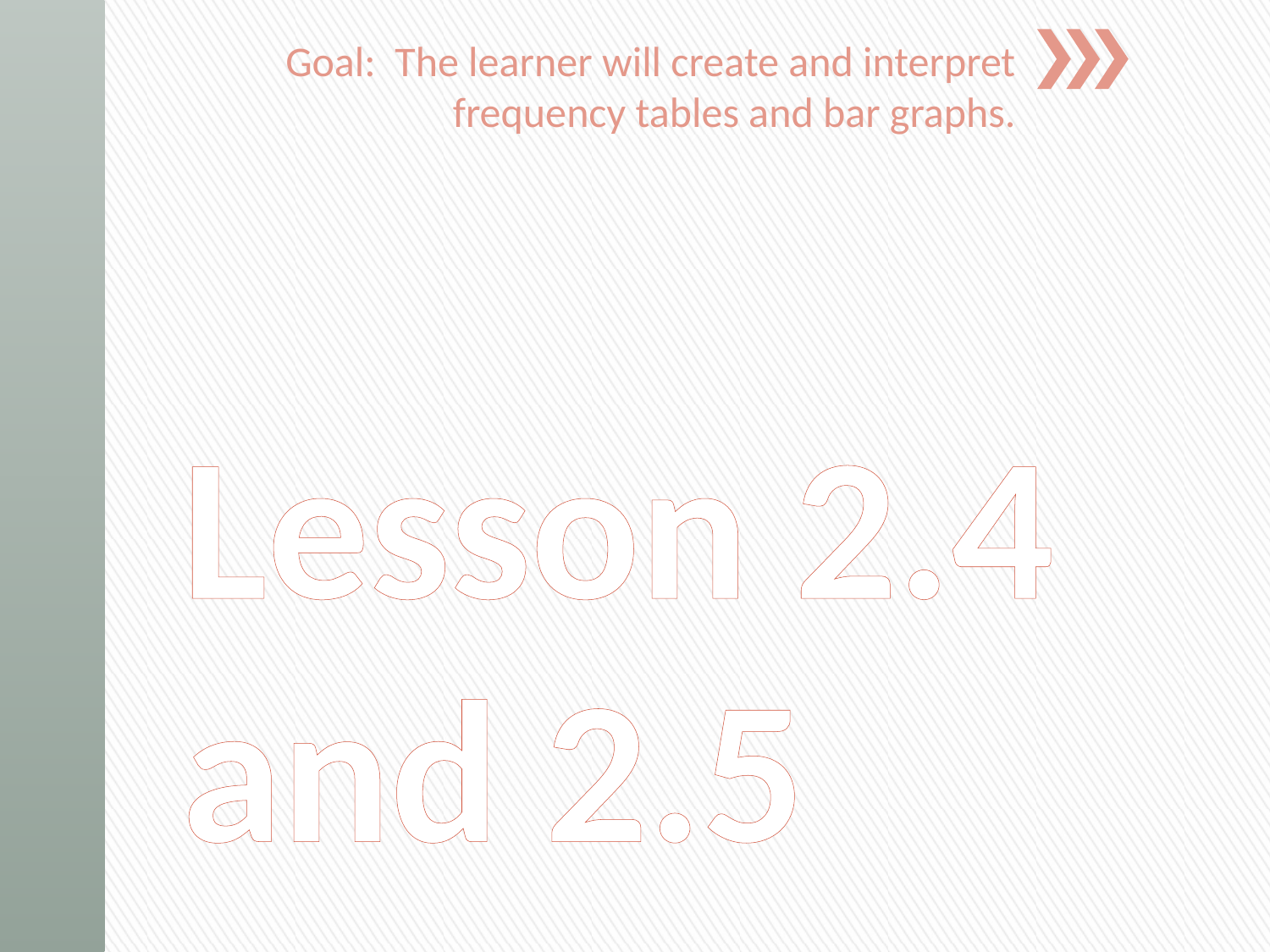

Goal:  The learner will create and interpret frequency tables and bar graphs.

# Lesson 2.4 and 2.5